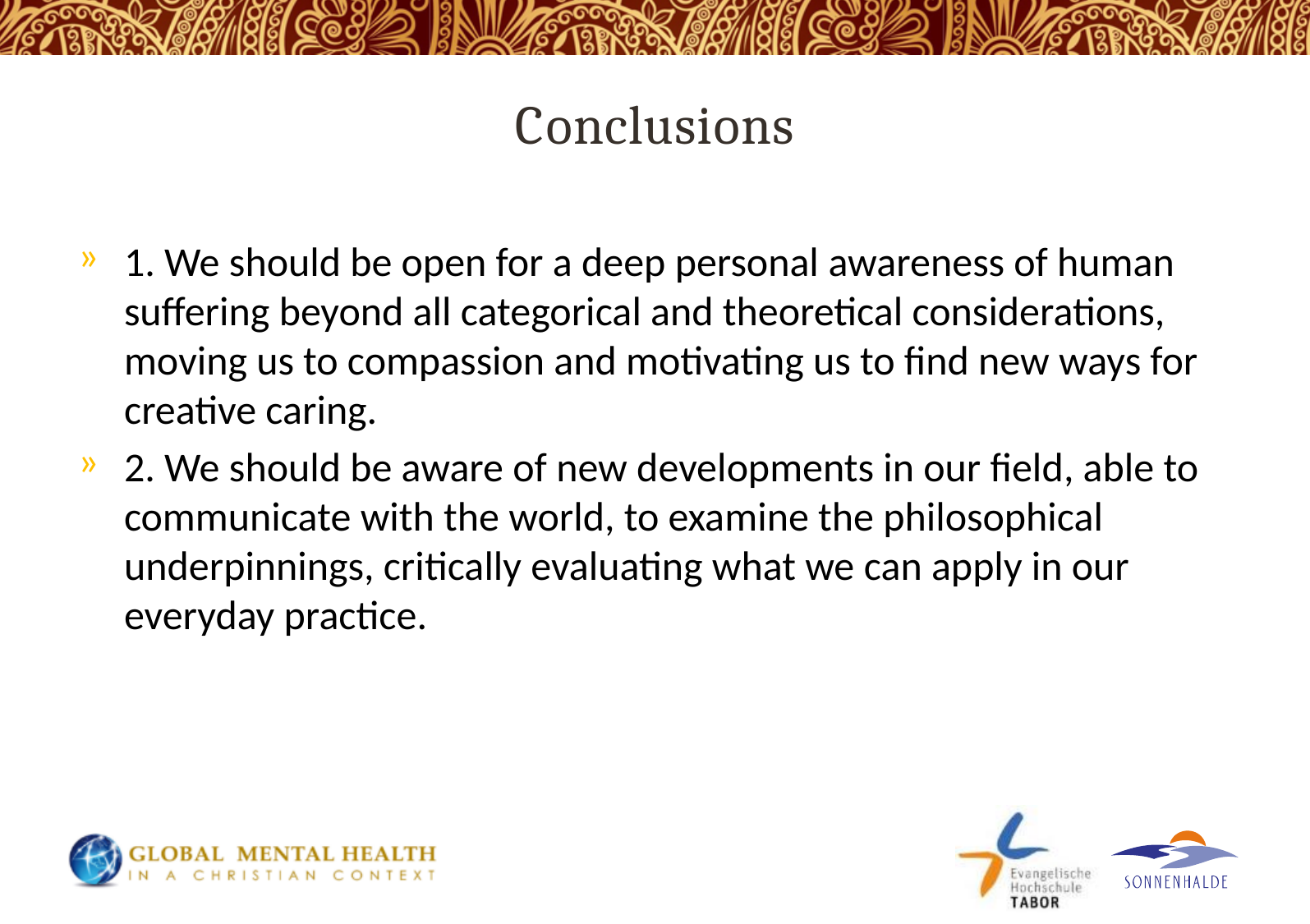

# Conclusions
1. We should be open for a deep personal awareness of human suffering beyond all categorical and theoretical considerations, moving us to compassion and motivating us to find new ways for creative caring.
2. We should be aware of new developments in our field, able to communicate with the world, to examine the philosophical underpinnings, critically evaluating what we can apply in our everyday practice.